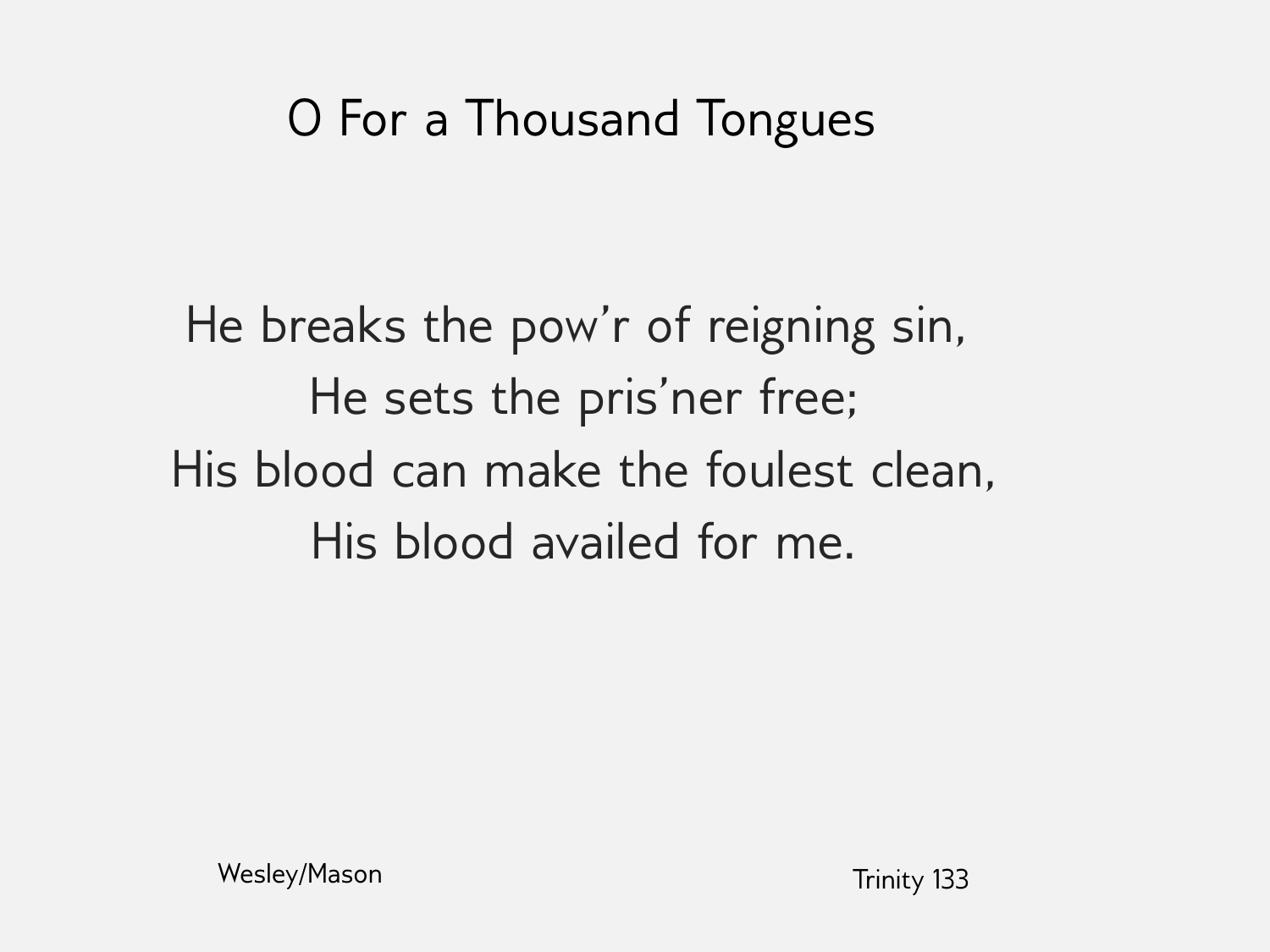

O For a Thousand Tongues
He breaks the pow’r of reigning sin,
He sets the pris’ner free;
His blood can make the foulest clean,
His blood availed for me.
Wesley/Mason
Trinity 133